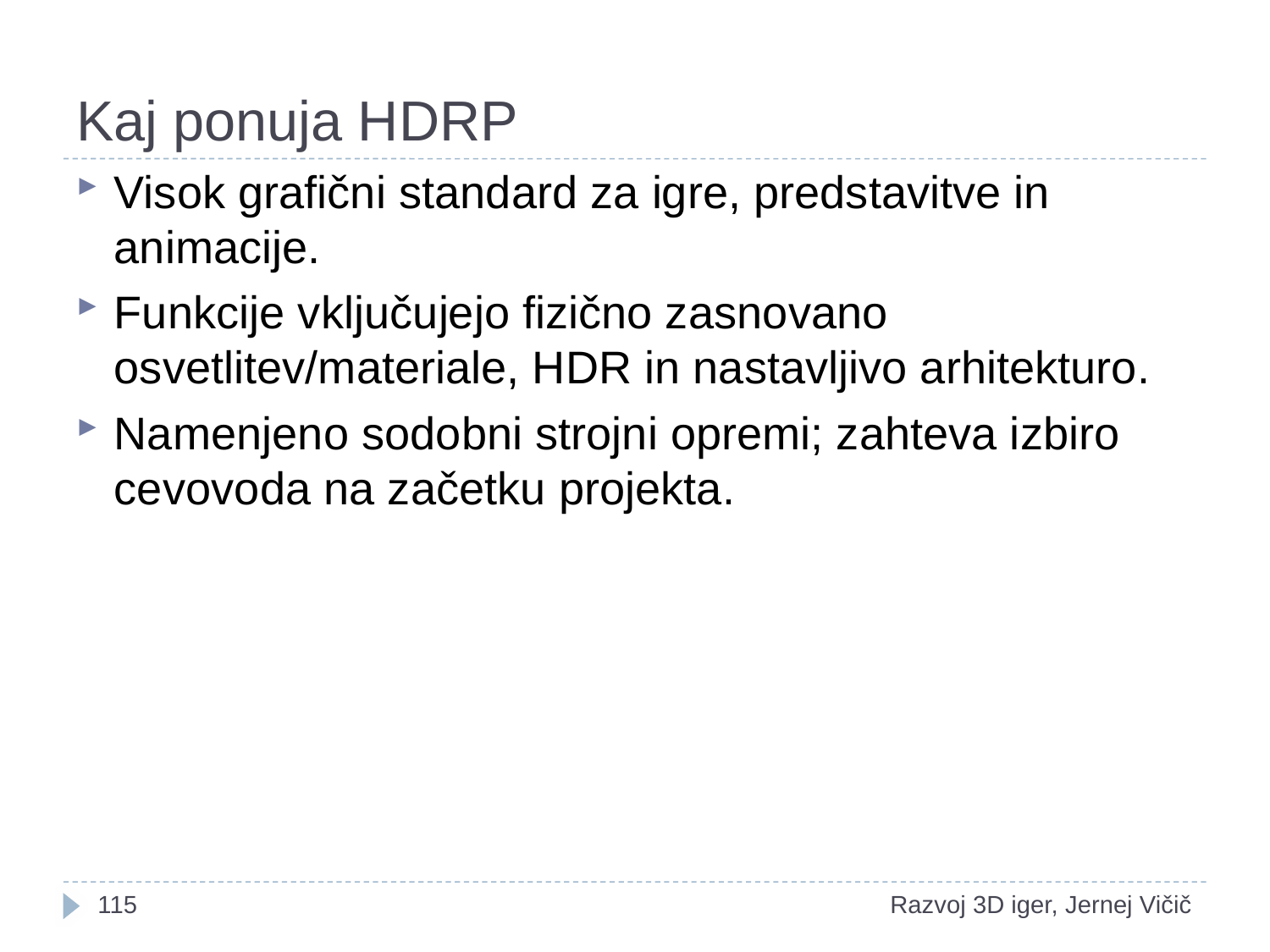

# Kaj ponuja HDRP
Visok grafični standard za igre, predstavitve in animacije.
Funkcije vključujejo fizično zasnovano osvetlitev/materiale, HDR in nastavljivo arhitekturo.
Namenjeno sodobni strojni opremi; zahteva izbiro cevovoda na začetku projekta.
115
Razvoj 3D iger, Jernej Vičič